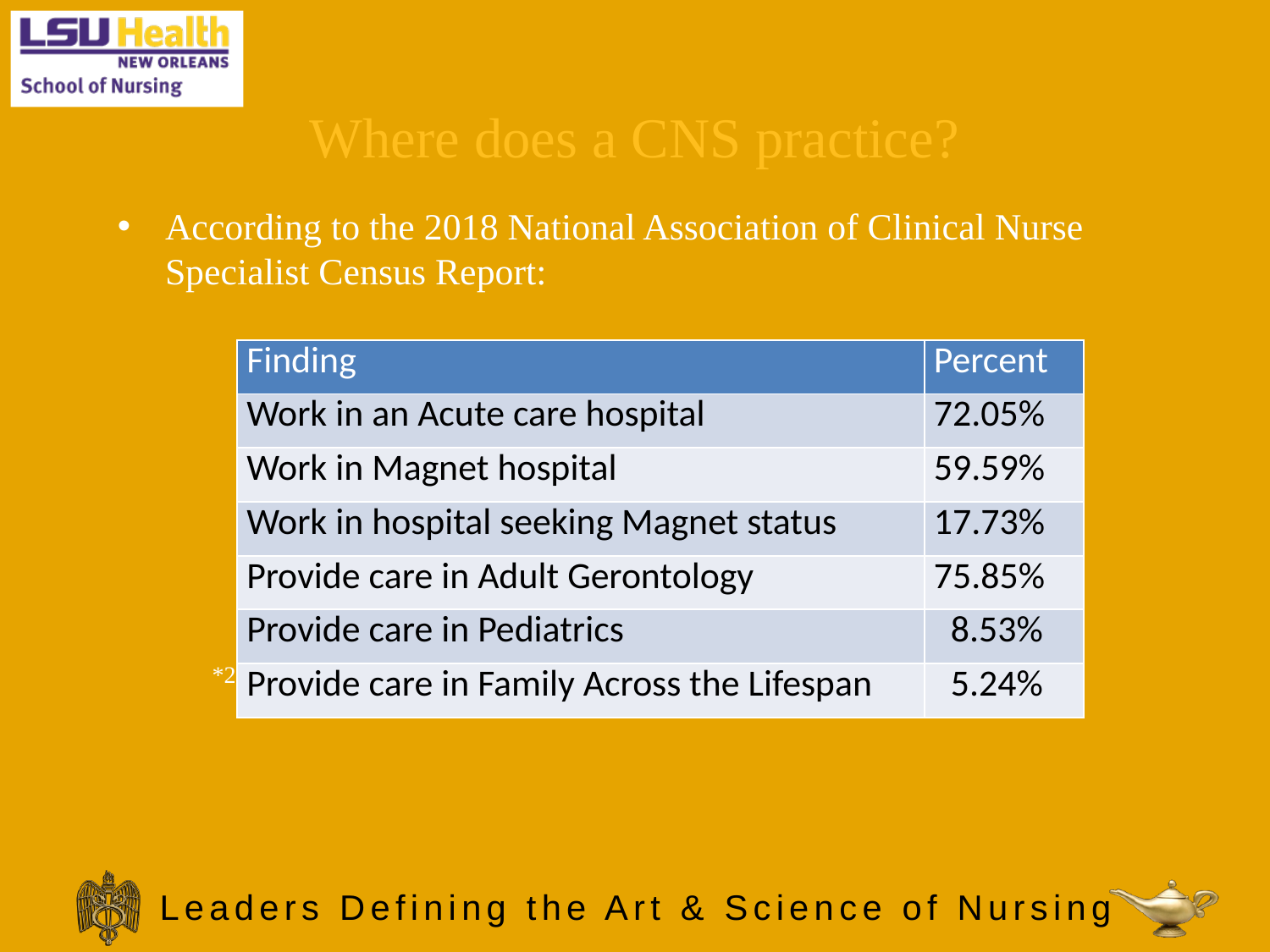

# Where does a CNS practice?
According to the 2018 National Association of Clinical Nurse Specialist Census Report:

                *2018 Census closed 12-31-18; n = 3,118

| Finding | Percent |
| --- | --- |
| Work in an Acute care hospital | 72.05% |
| Work in Magnet hospital | 59.59% |
| Work in hospital seeking Magnet status | 17.73% |
| Provide care in Adult Gerontology | 75.85% |
| Provide care in Pediatrics | 8.53% |
| Provide care in Family Across the Lifespan | 5.24% |